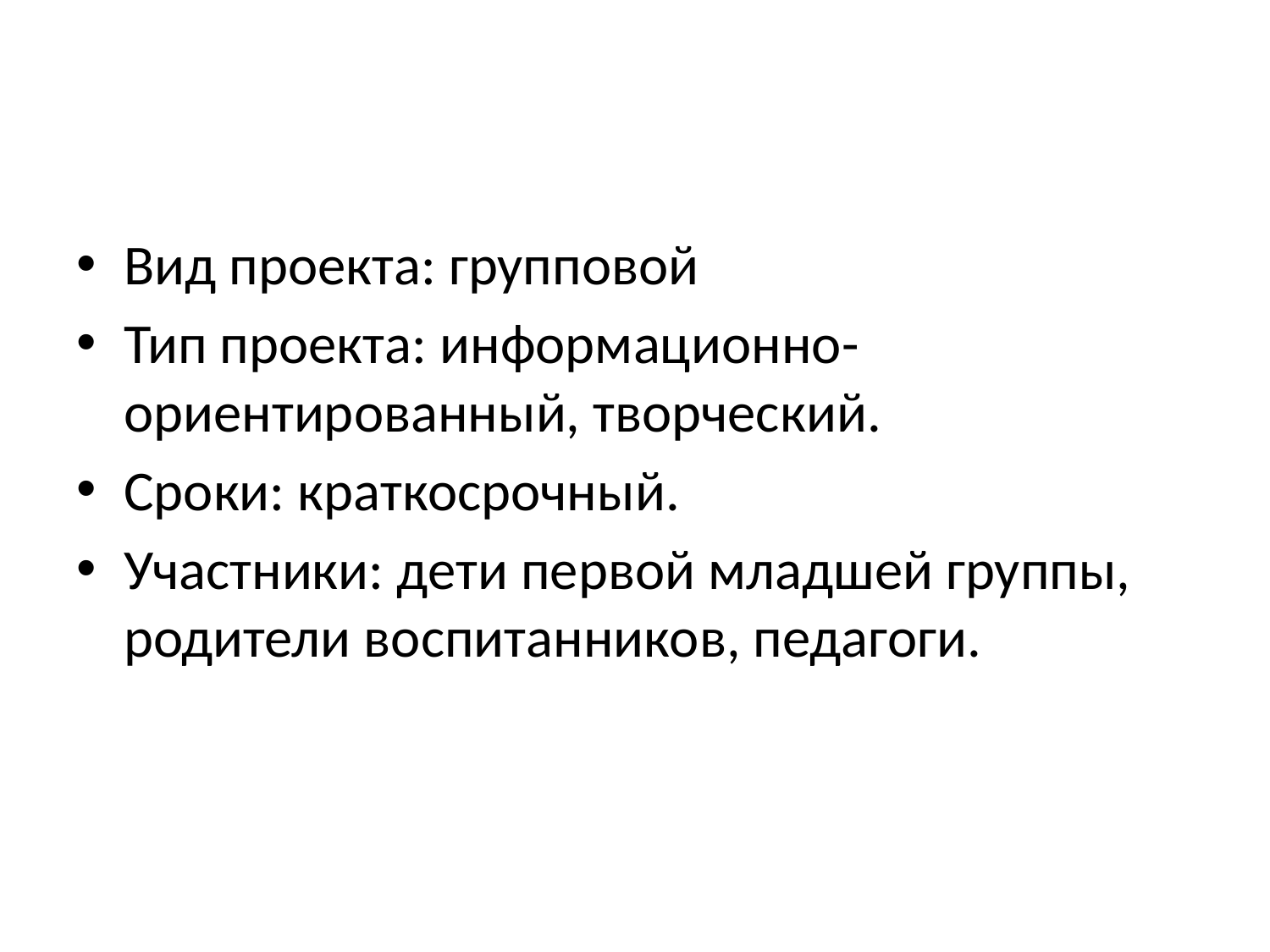

#
Вид проекта: групповой
Тип проекта: информационно-ориентированный, творческий.
Сроки: краткосрочный.
Участники: дети первой младшей группы, родители воспитанников, педагоги.